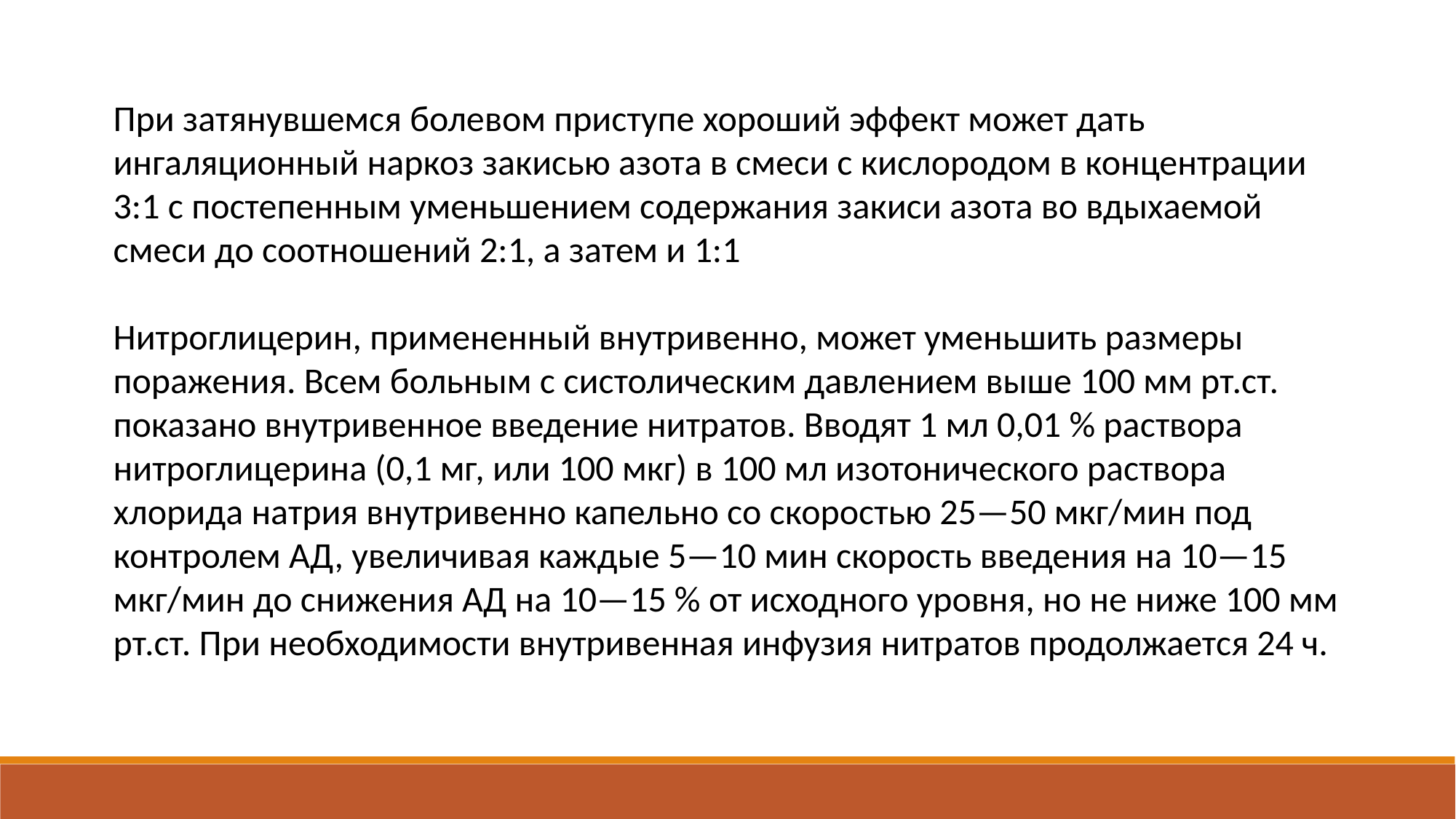

При затянувшемся болевом приступе хороший эффект может дать ингаляционный наркоз закисью азота в смеси с кислородом в концентрации 3:1 с постепенным уменьшением содержания закиси азота во вдыхаемой смеси до соотношений 2:1, а затем и 1:1

Нитроглицерин, примененный внутривенно, может уменьшить размеры поражения. Всем больным с систолическим давлением выше 100 мм рт.ст. показано внутривенное введение нитратов. Вводят 1 мл 0,01 % раствора нитроглицерина (0,1 мг, или 100 мкг) в 100 мл изотонического раствора хлорида натрия внутривенно капельно со скоростью 25—50 мкг/мин под контролем АД, увеличивая каждые 5—10 мин скорость введения на 10—15 мкг/мин до снижения АД на 10—15 % от исходного уровня, но не ниже 100 мм рт.ст. При необходимости внутривенная инфузия нитратов продолжается 24 ч.